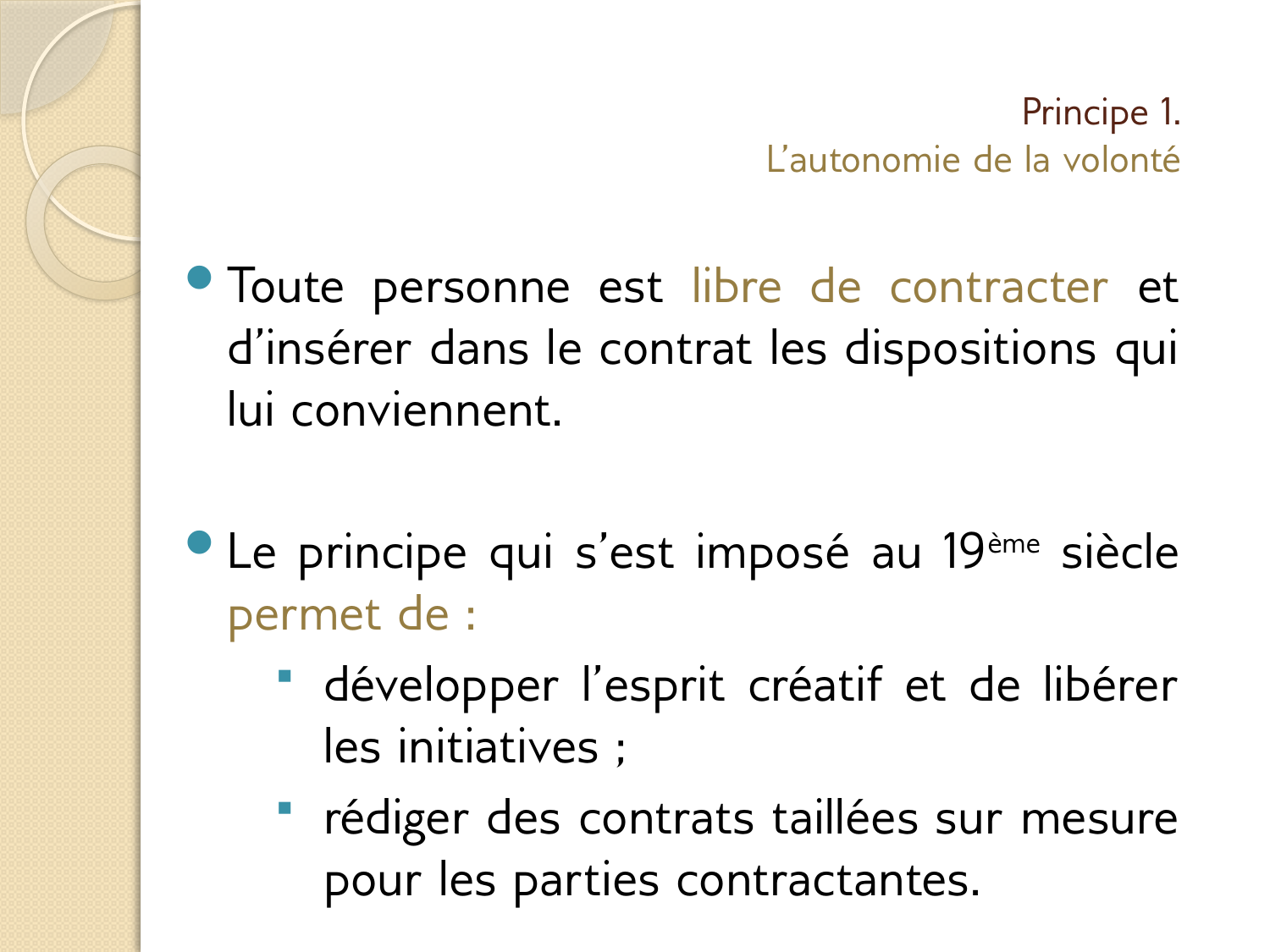

# Principe 1. L’autonomie de la volonté
Toute personne est libre de contracter et d’insérer dans le contrat les dispositions qui lui conviennent.

Le principe qui s’est imposé au 19ème siècle permet de :
développer l’esprit créatif et de libérer les initiatives ;
rédiger des contrats taillées sur mesure pour les parties contractantes.